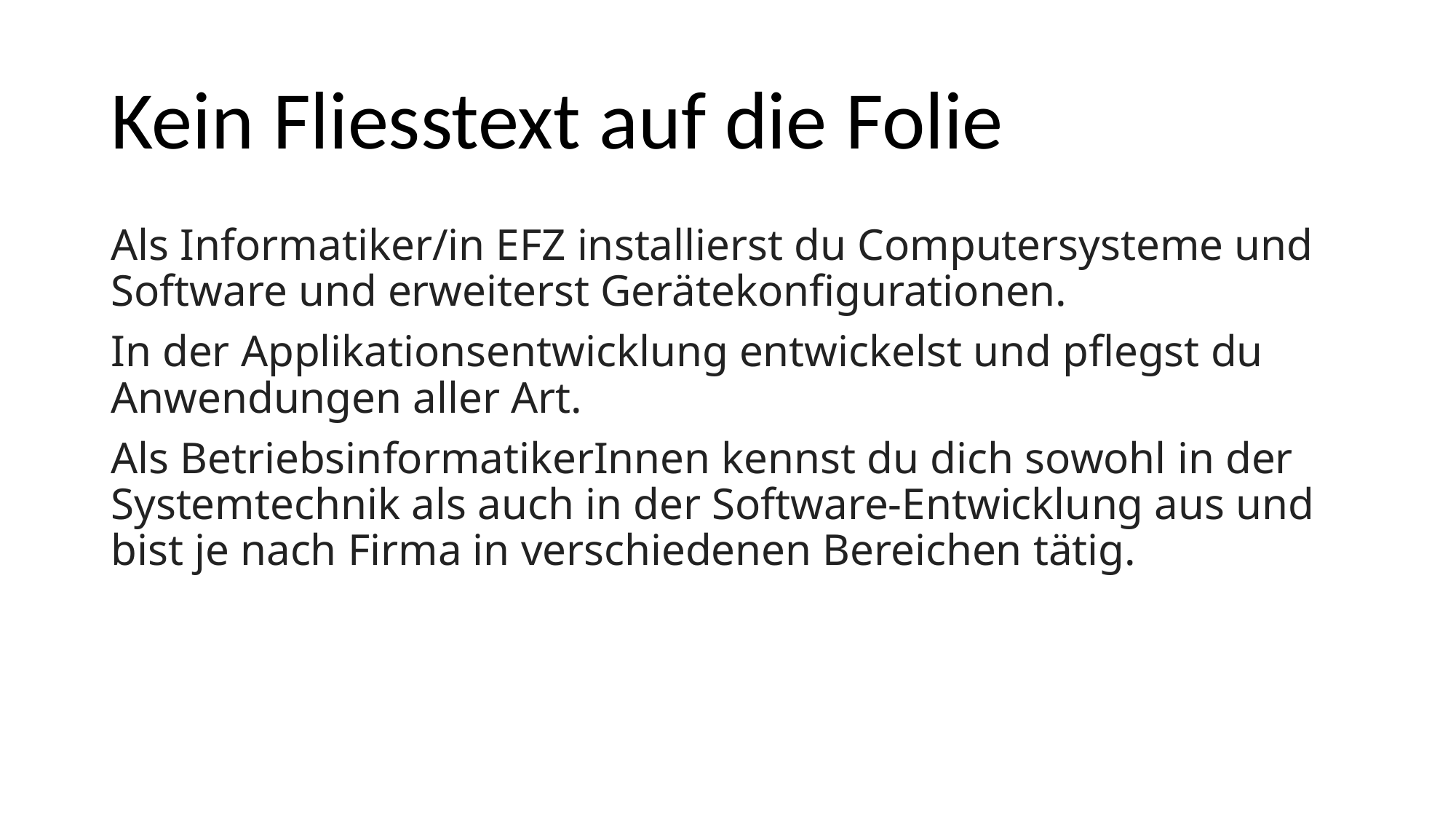

# Kein Fliesstext auf die Folie
Als Informatiker/in EFZ installierst du Computersysteme und Software und erweiterst Gerätekonfigurationen.
In der Applikationsentwicklung entwickelst und pflegst du Anwendungen aller Art.
Als BetriebsinformatikerInnen kennst du dich sowohl in der Systemtechnik als auch in der Software-Entwicklung aus und bist je nach Firma in verschiedenen Bereichen tätig.